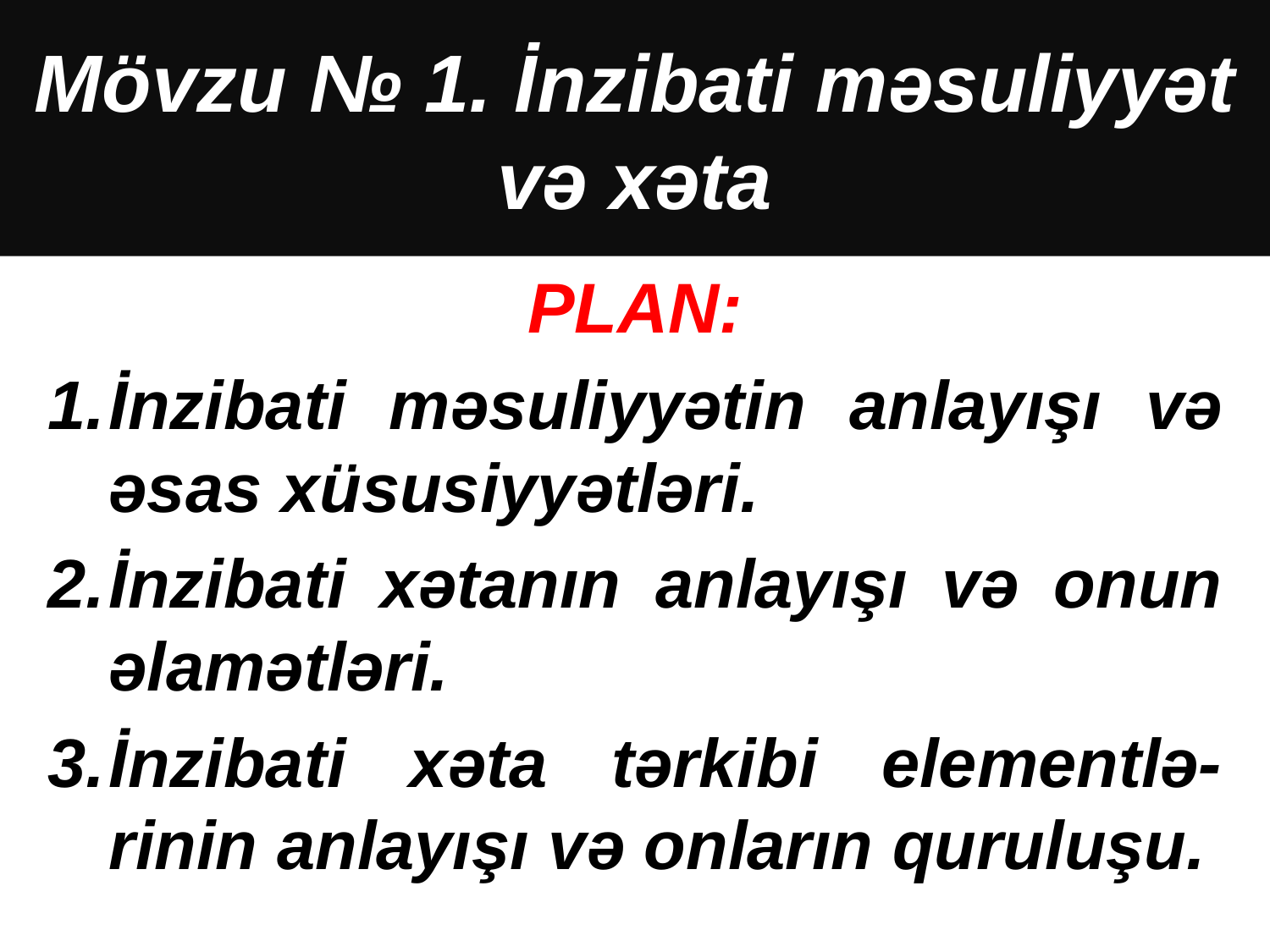

# Mövzu № 1. İnzibati məsuliyyət və xəta
PLAN:
İnzibati məsuliyyətin anlayışı və əsas xüsusiyyətləri.
İnzibati xətanın anlayışı və onun əlamətləri.
İnzibati xəta tərkibi elementlə-rinin anlayışı və onların quruluşu.